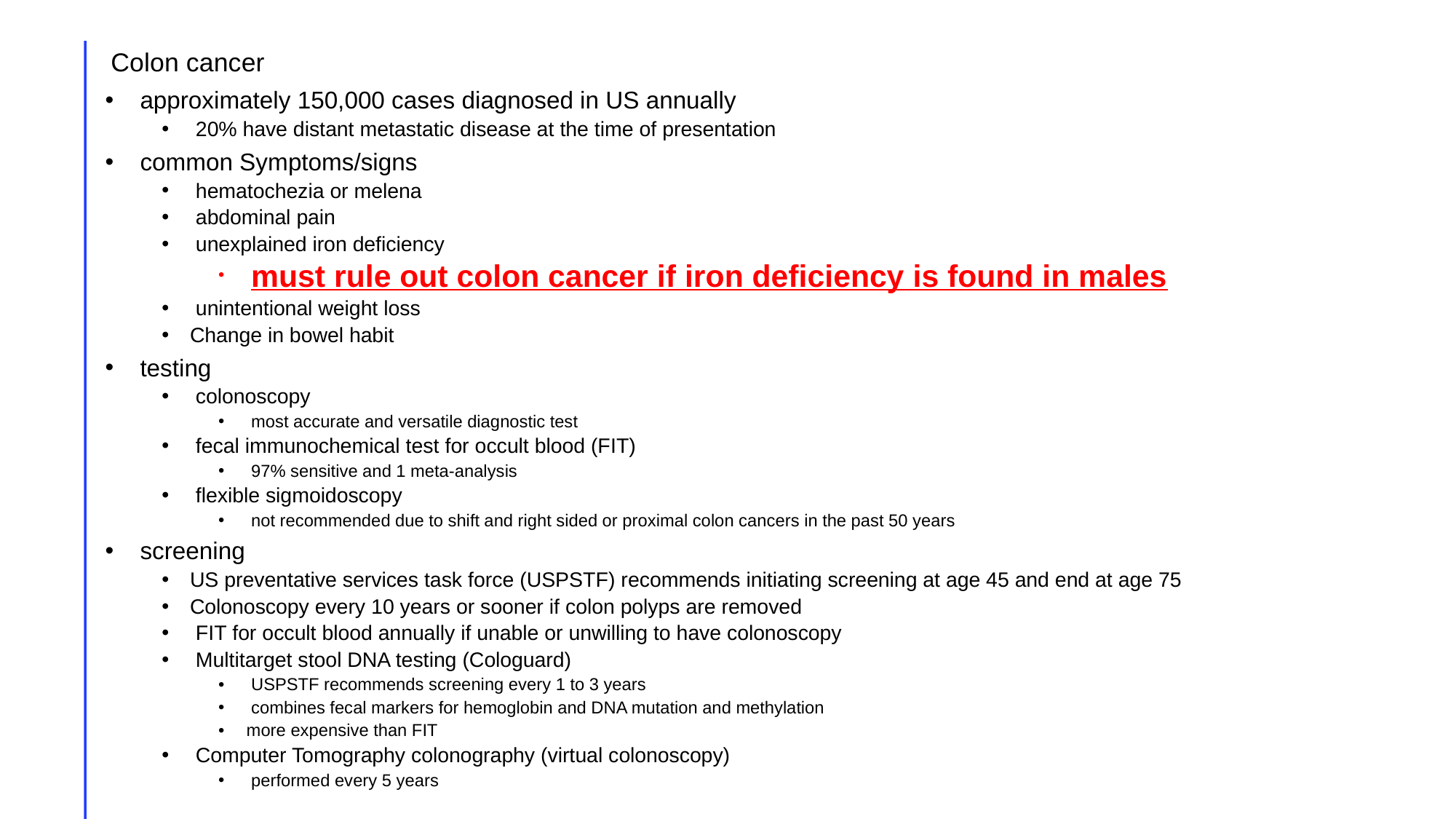

# Colon cancer
 approximately 150,000 cases diagnosed in US annually
 20% have distant metastatic disease at the time of presentation
 common Symptoms/signs
 hematochezia or melena
 abdominal pain
 unexplained iron deficiency
 must rule out colon cancer if iron deficiency is found in males
 unintentional weight loss
Change in bowel habit
 testing
 colonoscopy
 most accurate and versatile diagnostic test
 fecal immunochemical test for occult blood (FIT)
 97% sensitive and 1 meta-analysis
 flexible sigmoidoscopy
 not recommended due to shift and right sided or proximal colon cancers in the past 50 years
 screening
US preventative services task force (USPSTF) recommends initiating screening at age 45 and end at age 75
Colonoscopy every 10 years or sooner if colon polyps are removed
 FIT for occult blood annually if unable or unwilling to have colonoscopy
 Multitarget stool DNA testing (Cologuard)
 USPSTF recommends screening every 1 to 3 years
 combines fecal markers for hemoglobin and DNA mutation and methylation
more expensive than FIT
 Computer Tomography colonography (virtual colonoscopy)
 performed every 5 years